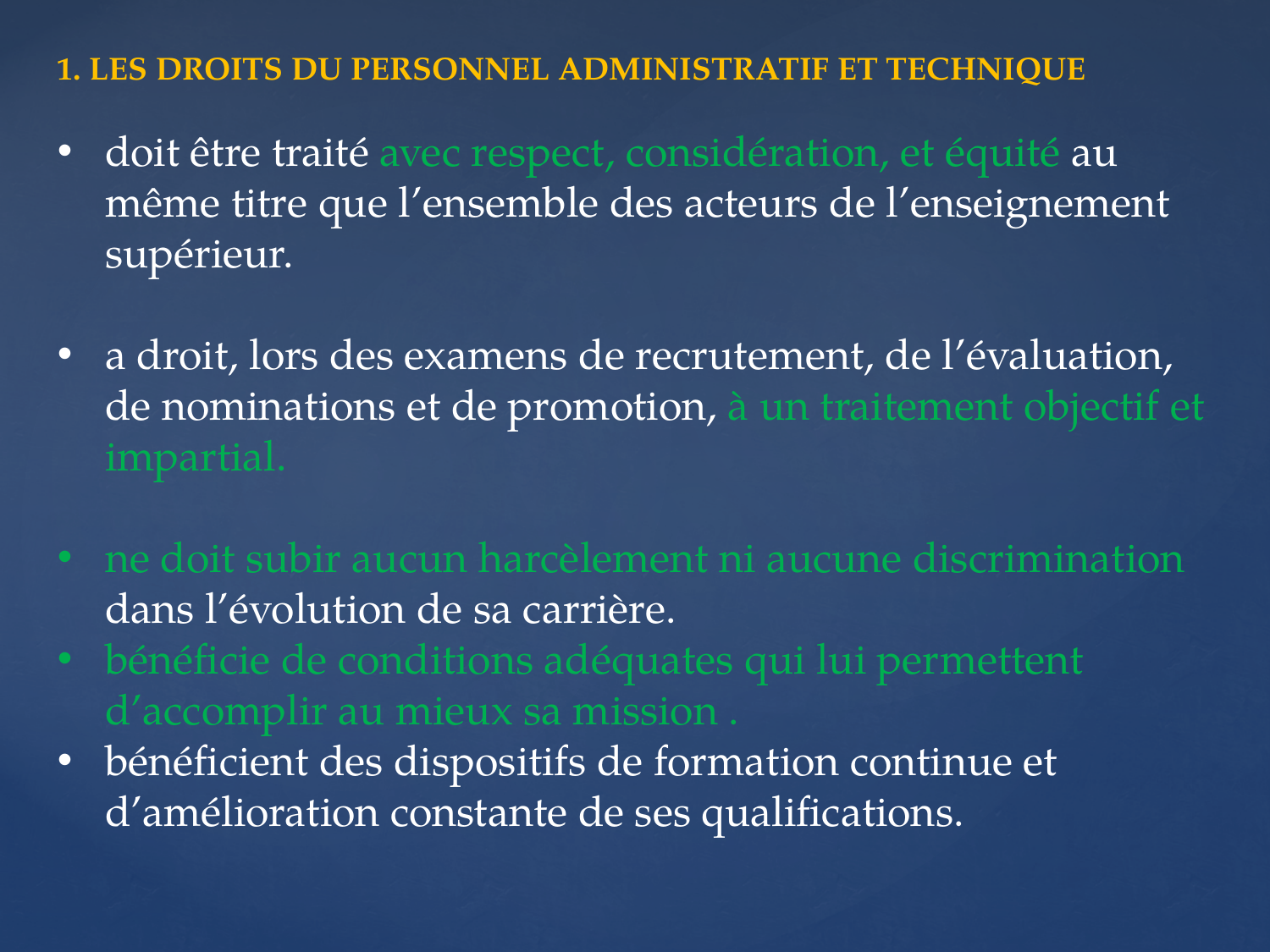

1. LES DROITS DU PERSONNEL ADMINISTRATIF ET TECHNIQUE

doit être traité avec respect, considération, et équité au même titre que l’ensemble des acteurs de l’enseignement supérieur.

a droit, lors des examens de recrutement, de l’évaluation, de nominations et de promotion, à un traitement objectif et impartial.

ne doit subir aucun harcèlement ni aucune discrimination dans l’évolution de sa carrière.
bénéficie de conditions adéquates qui lui permettent d’accomplir au mieux sa mission .
bénéficient des dispositifs de formation continue et d’amélioration constante de ses qualifications.